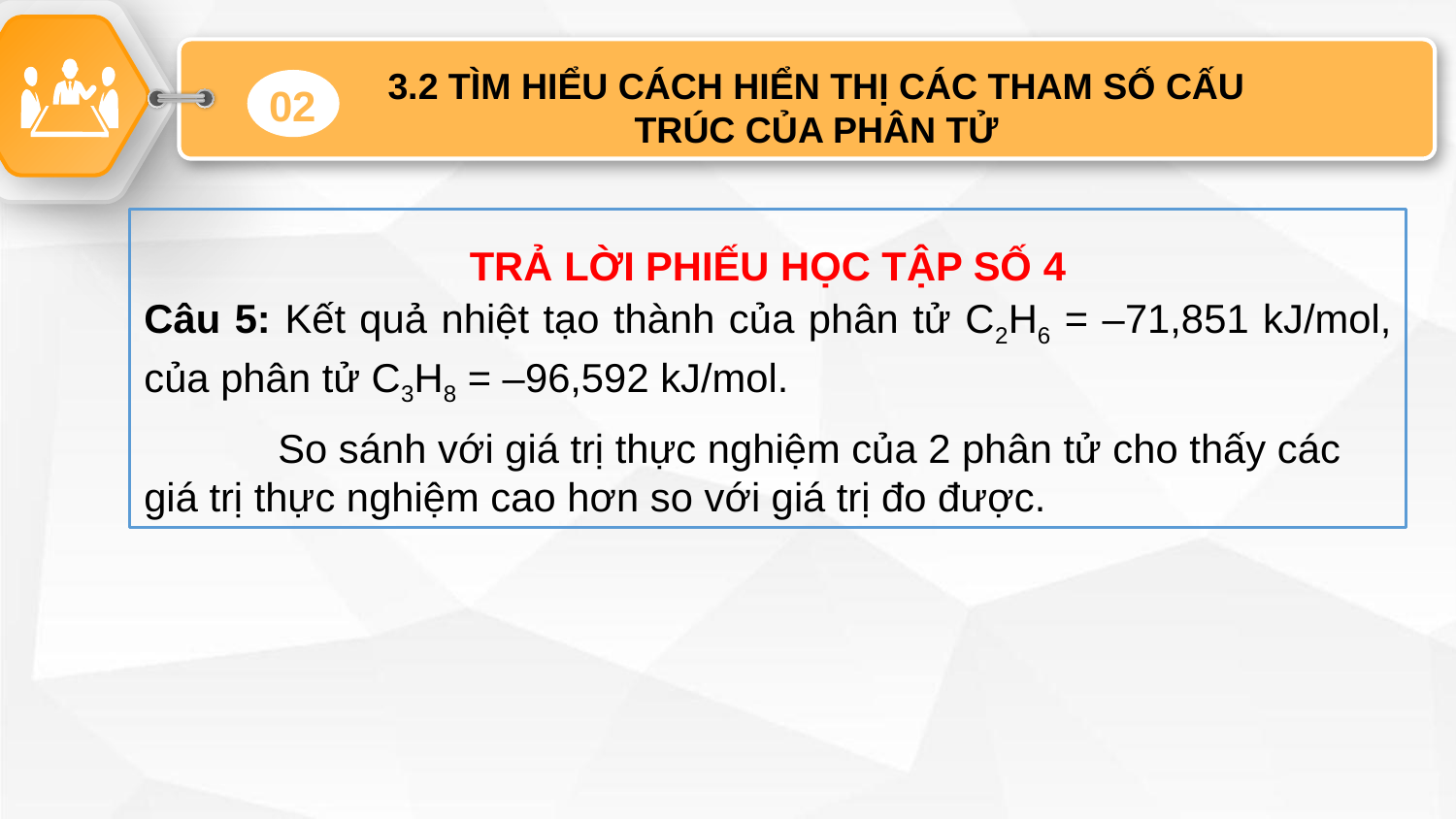

3.2 TÌM HIỂU CÁCH HIỂN THỊ CÁC THAM SỐ CẤU TRÚC CỦA PHÂN TỬ

02

TRẢ LỜI PHIẾU HỌC TẬP SỐ 4
Câu 5: Kết quả nhiệt tạo thành của phân tử C2H6 = –71,851 kJ/mol, của phân tử C3H8 = –96,592 kJ/mol.
            So sánh với giá trị thực nghiệm của 2 phân tử cho thấy các giá trị thực nghiệm cao hơn so với giá trị đo được.